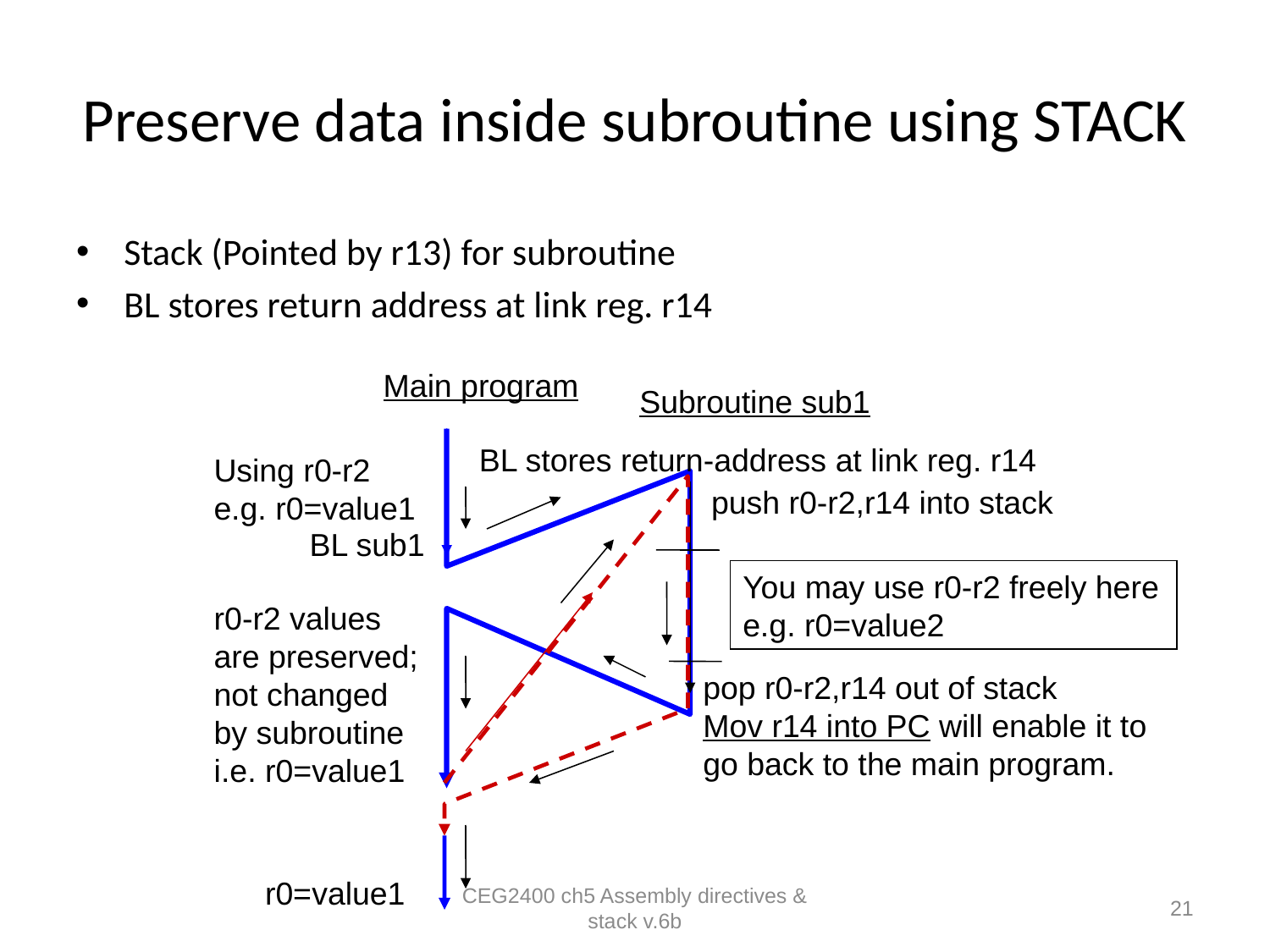

# Preserve data inside subroutine using STACK
Stack (Pointed by r13) for subroutine
BL stores return address at link reg. r14
Main program
Subroutine sub1

BL stores return-address at link reg. r14
Using r0-r2
e.g. r0=value1

push r0-r2,r14 into stack

BL sub1

You may use r0-r2 freely here
e.g. r0=value2

r0-r2 values
are preserved;
not changed
by subroutine
i.e. r0=value1

pop r0-r2,r14 out of stack
Mov r14 into PC will enable it to
go back to the main program.

 r0=value1
CEG2400 ch5 Assembly directives & stack v.6b
21